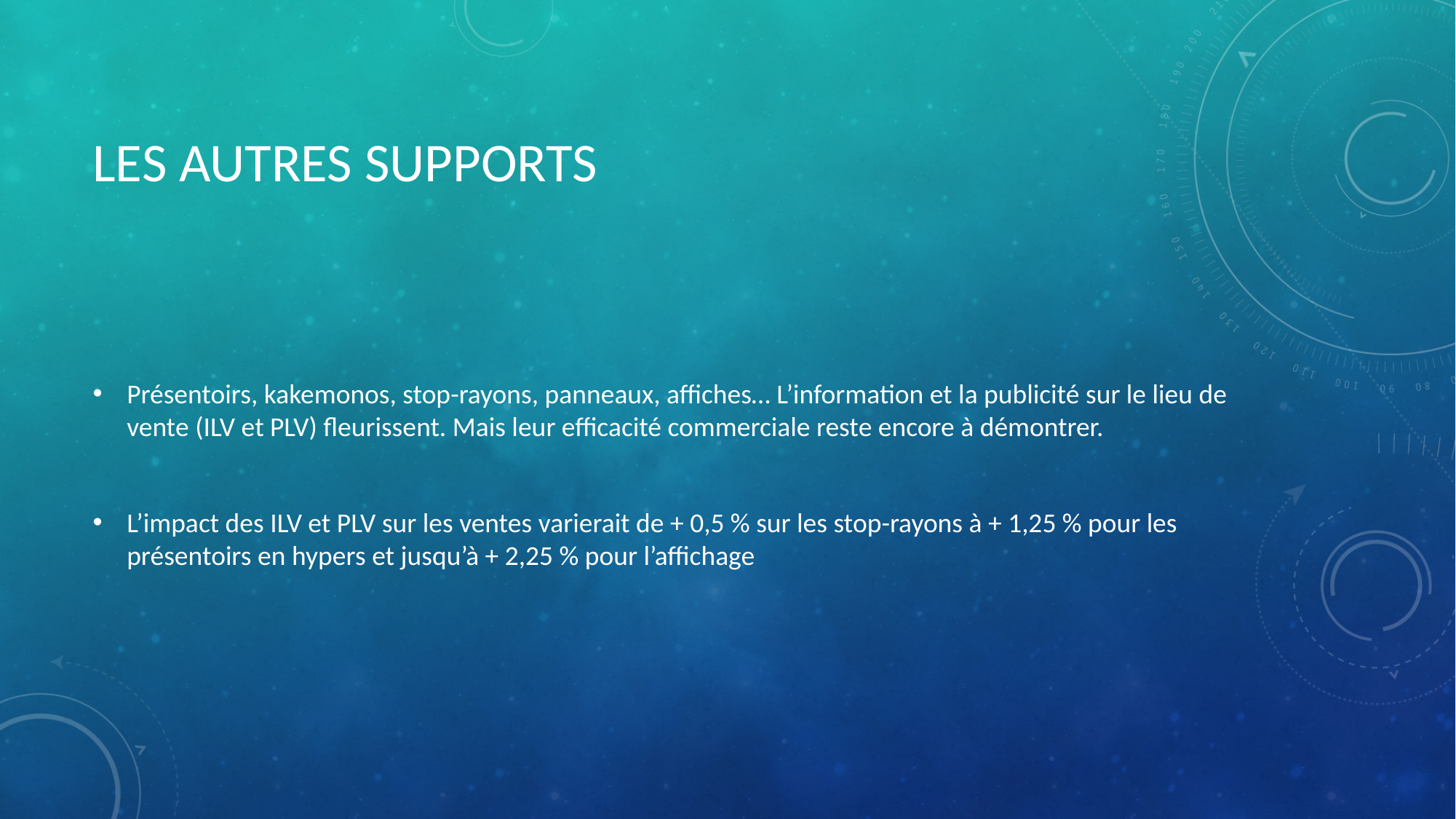

# Les autres supports
Présentoirs, kakemonos, stop-rayons, panneaux, affiches… L’information et la publicité sur le lieu de vente (ILV et PLV) fleurissent. Mais leur efficacité commerciale reste encore à démontrer.

L’impact des ILV et PLV sur les ventes varierait de + 0,5 % sur les stop-rayons à + 1,25 % pour les présentoirs en hypers et jusqu’à + 2,25 % pour l’affichage